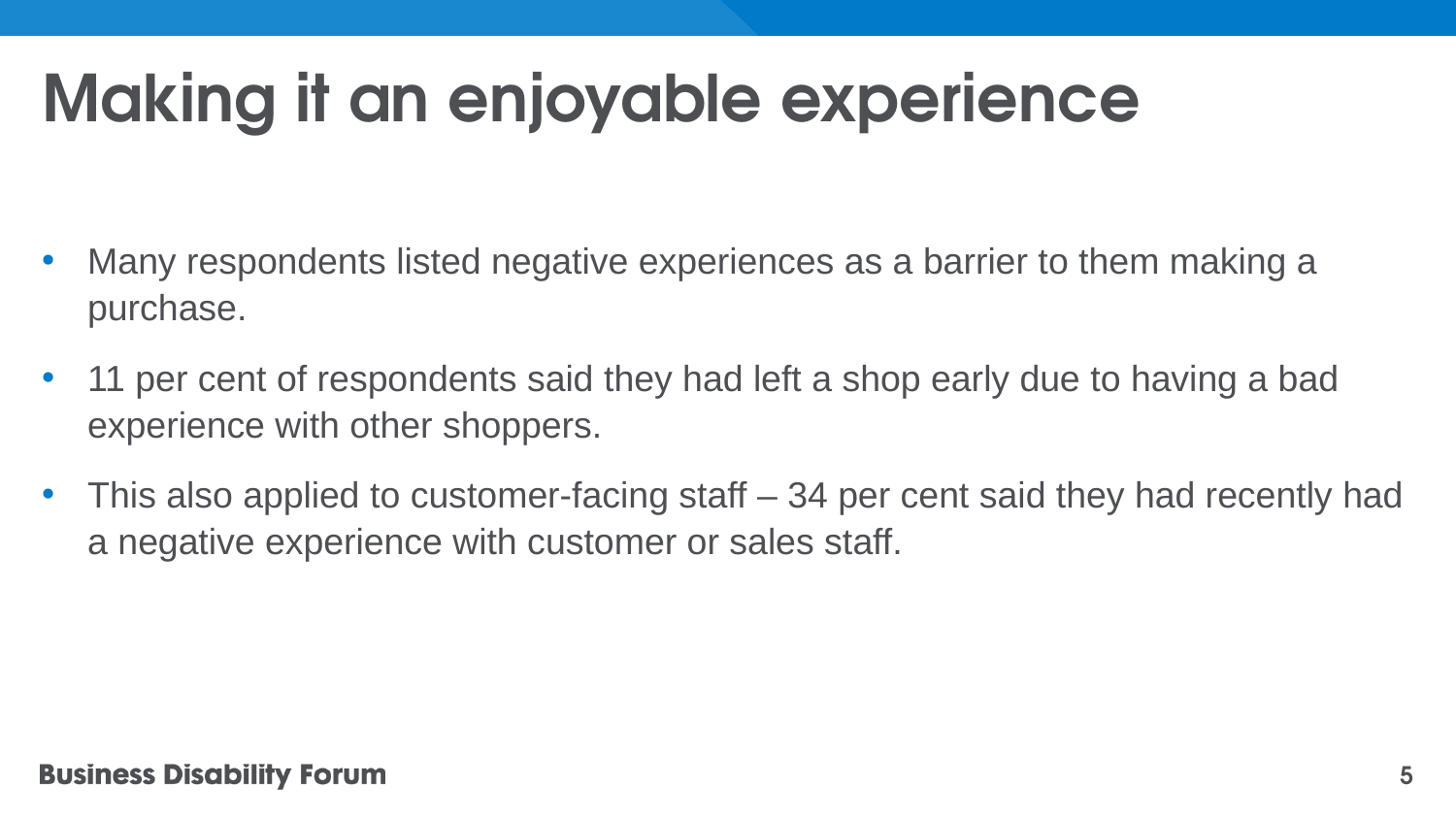

# Making it an enjoyable experience
Many respondents listed negative experiences as a barrier to them making a purchase.
11 per cent of respondents said they had left a shop early due to having a bad experience with other shoppers.
This also applied to customer-facing staff – 34 per cent said they had recently had a negative experience with customer or sales staff.